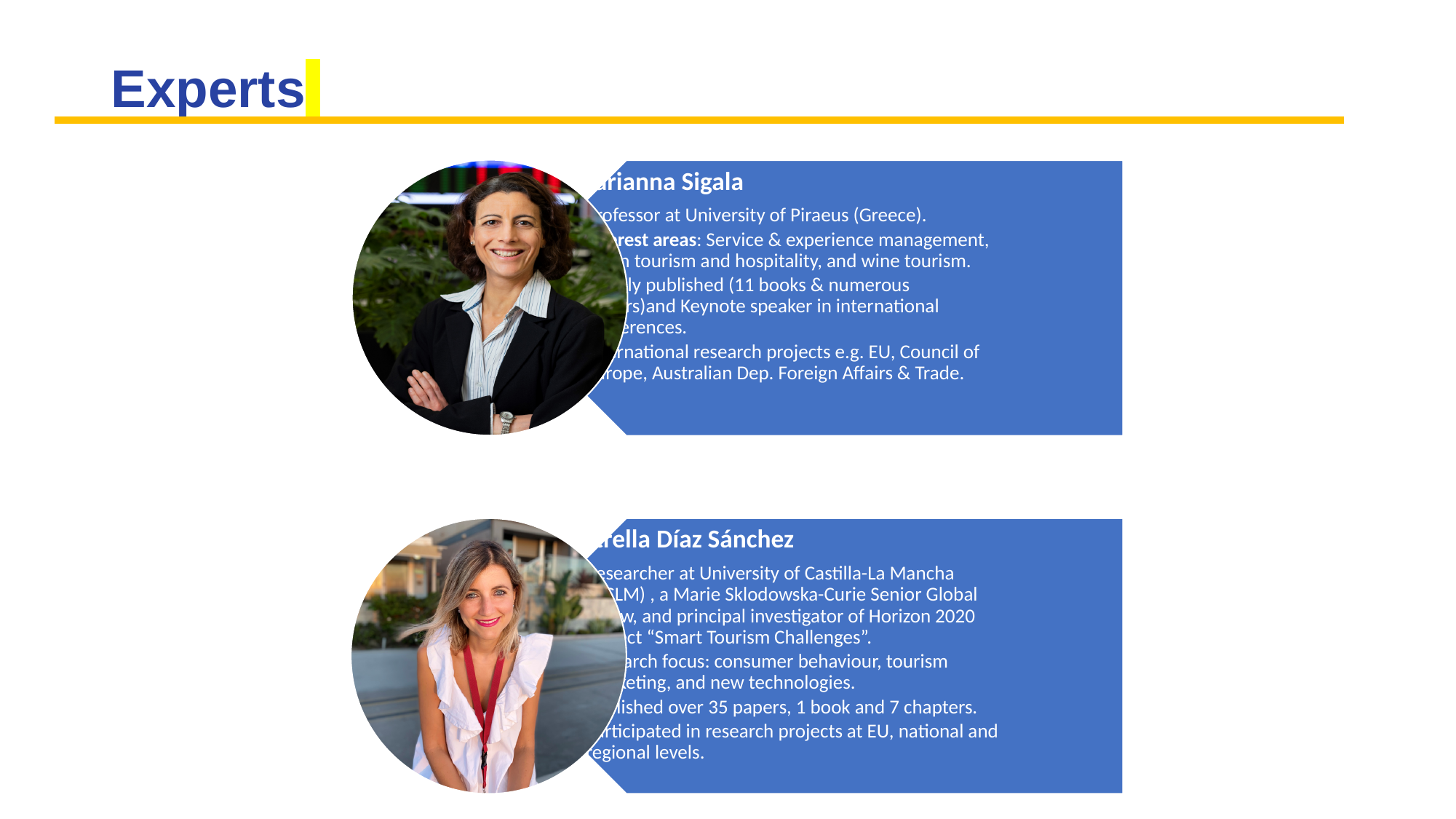

# Experts
Marianna Sigala
Professor at University of Piraeus (Greece).
Interest areas: Service & experience management, ICT in tourism and hospitality, and wine tourism.
Widely published (11 books & numerous papers)and Keynote speaker in international conferences.
International research projects e.g. EU, Council of Europe, Australian Dep. Foreign Affairs & Trade.
Estrella Díaz Sánchez
Researcher at University of Castilla-La Mancha (UCLM) , a Marie Sklodowska-Curie Senior Global fellow, and principal investigator of Horizon 2020 Project “Smart Tourism Challenges”.
Research focus: consumer behaviour, tourism marketing, and new technologies.
Published over 35 papers, 1 book and 7 chapters.
Participated in research projects at EU, national and regional levels.